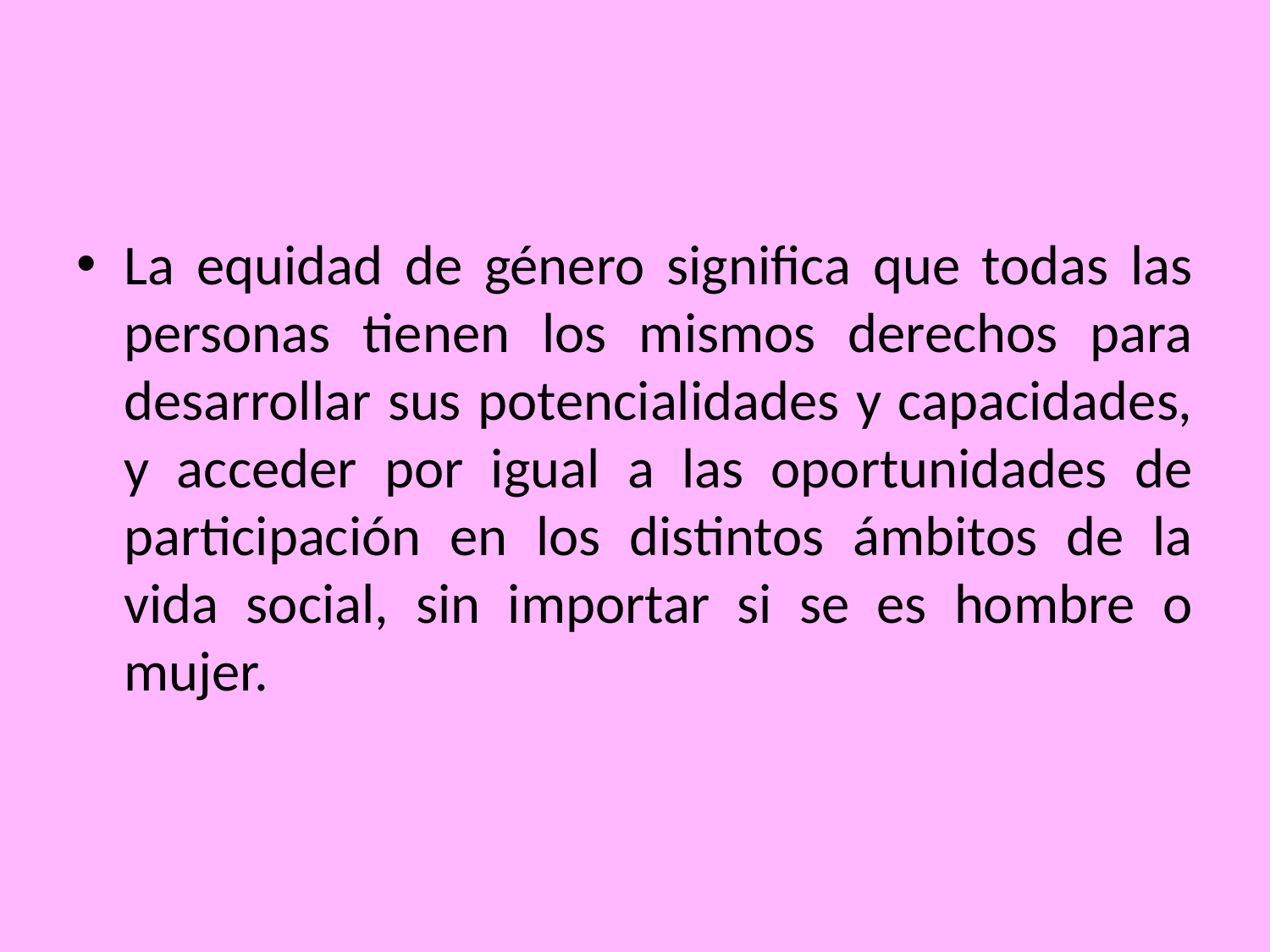

#
La equidad de género significa que todas las personas tienen los mismos derechos para desarrollar sus potencialidades y capacidades, y acceder por igual a las oportunidades de participación en los distintos ámbitos de la vida social, sin importar si se es hombre o mujer.